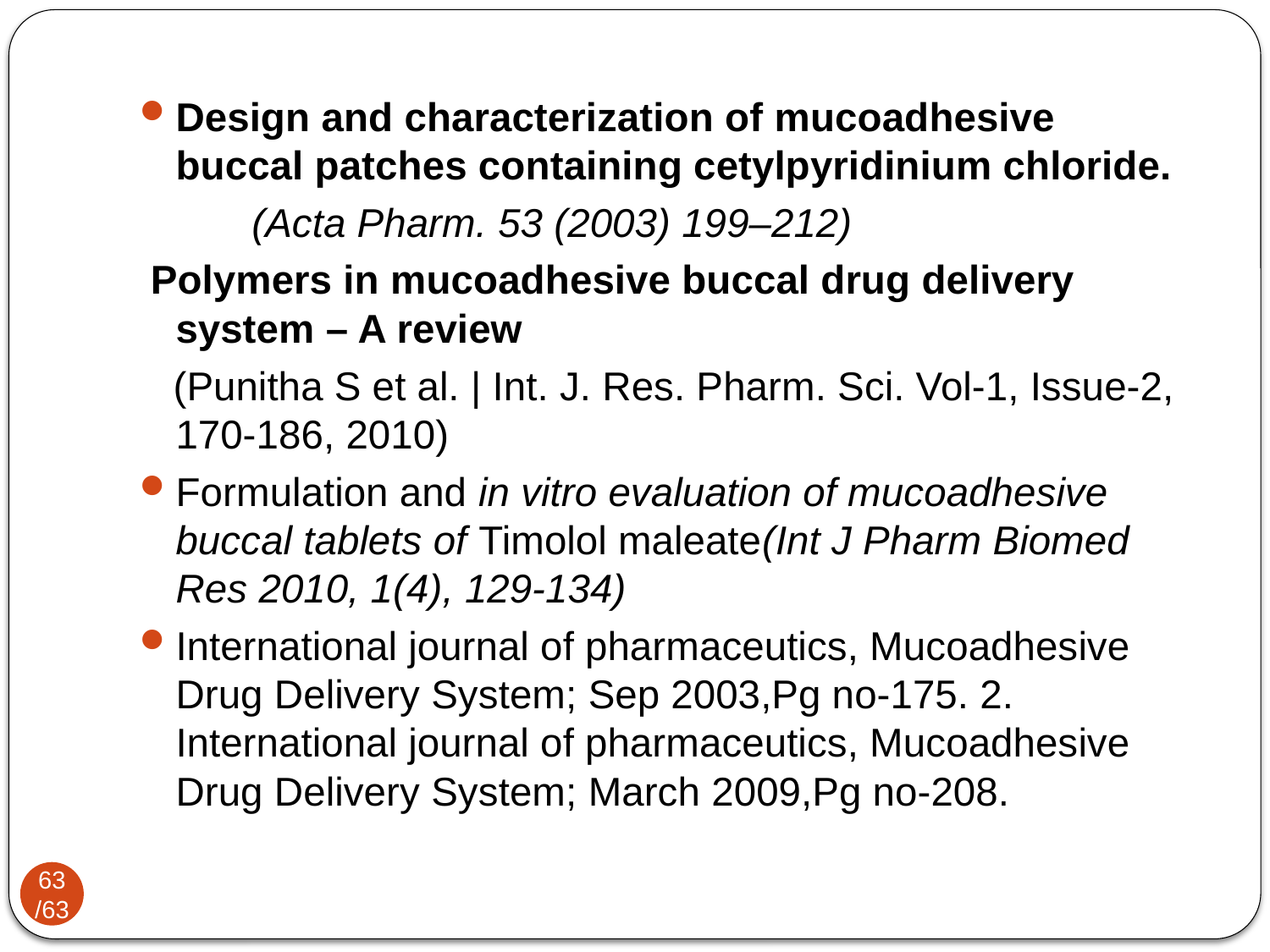

Design and characterization of mucoadhesive buccal patches containing cetylpyridinium chloride.
          (Acta Pharm. 53 (2003) 199–212)
 Polymers in mucoadhesive buccal drug delivery system – A review
   (Punitha S et al. | Int. J. Res. Pharm. Sci. Vol-1, Issue-2, 170-186, 2010)
Formulation and in vitro evaluation of mucoadhesive buccal tablets of Timolol maleate(Int J Pharm Biomed Res 2010, 1(4), 129-134)
International journal of pharmaceutics, Mucoadhesive Drug Delivery System; Sep 2003,Pg no-175. 2. International journal of pharmaceutics, Mucoadhesive Drug Delivery System; March 2009,Pg no-208.
63/63